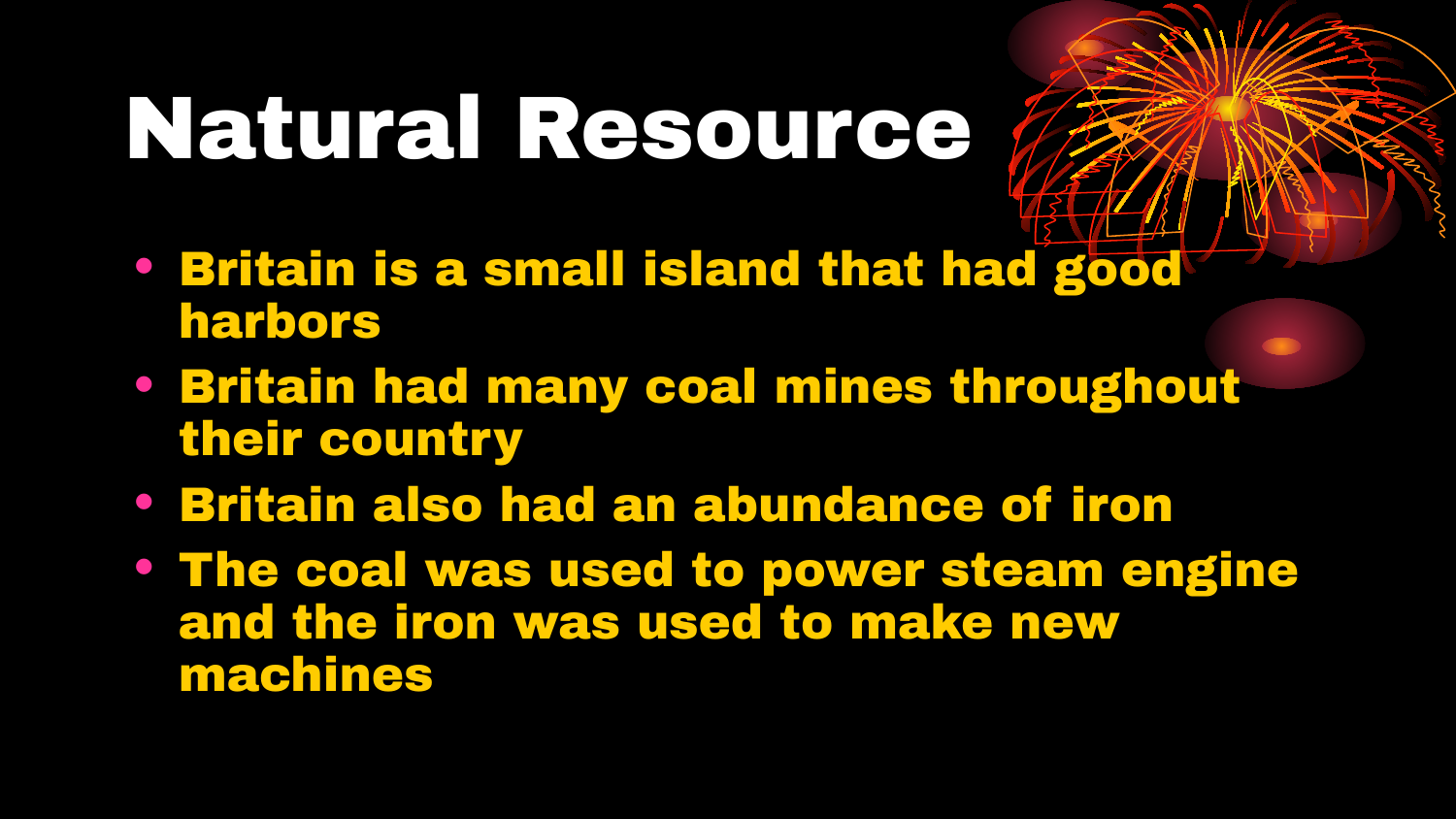

# Natural Resource
Britain is a small island that had good harbors
Britain had many coal mines throughout their country
Britain also had an abundance of iron
The coal was used to power steam engine and the iron was used to make new machines